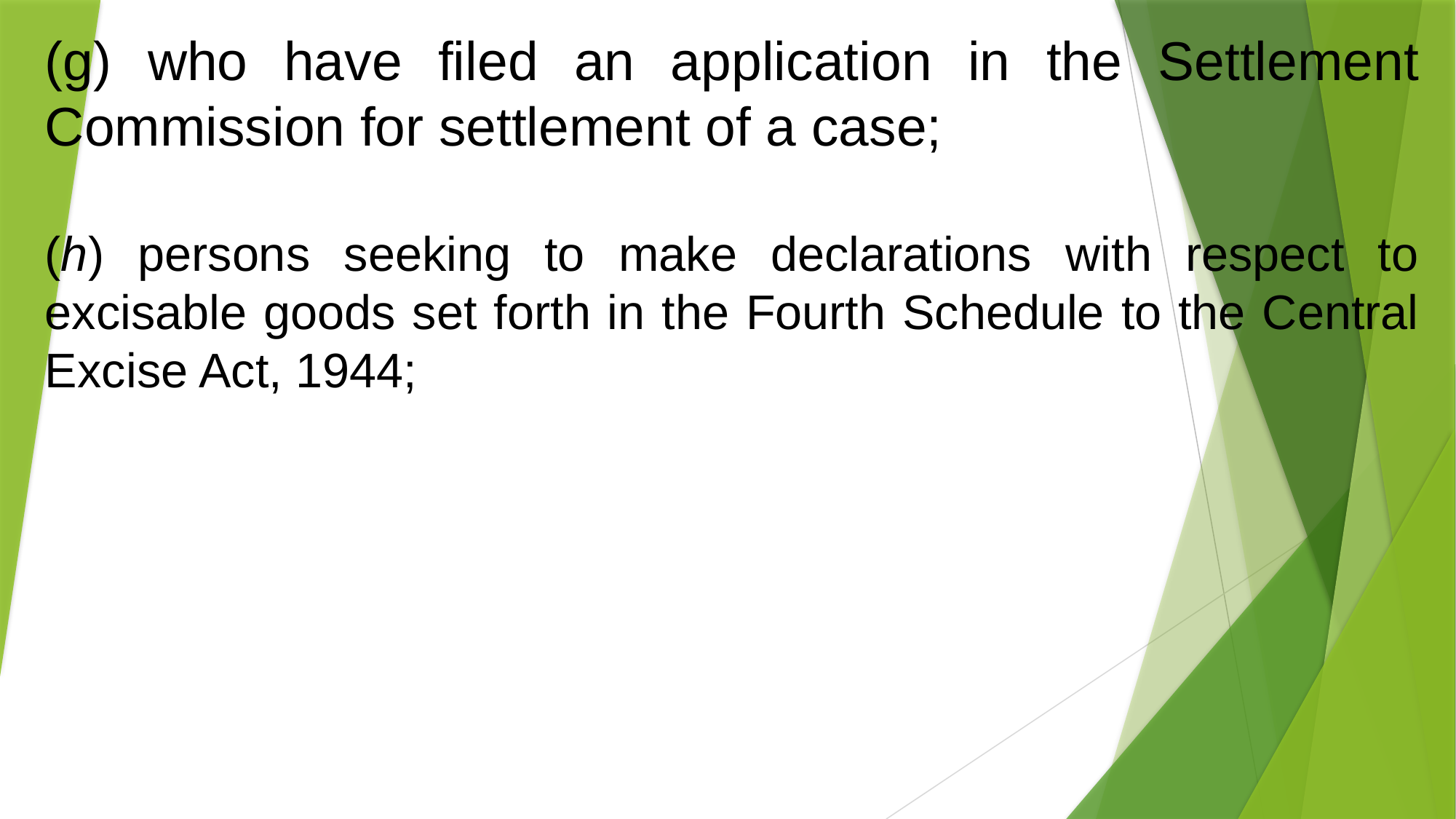

(g) who have filed an application in the Settlement Commission for settlement of a case;

(h) persons seeking to make declarations with respect to excisable goods set forth in the Fourth Schedule to the Central Excise Act, 1944;